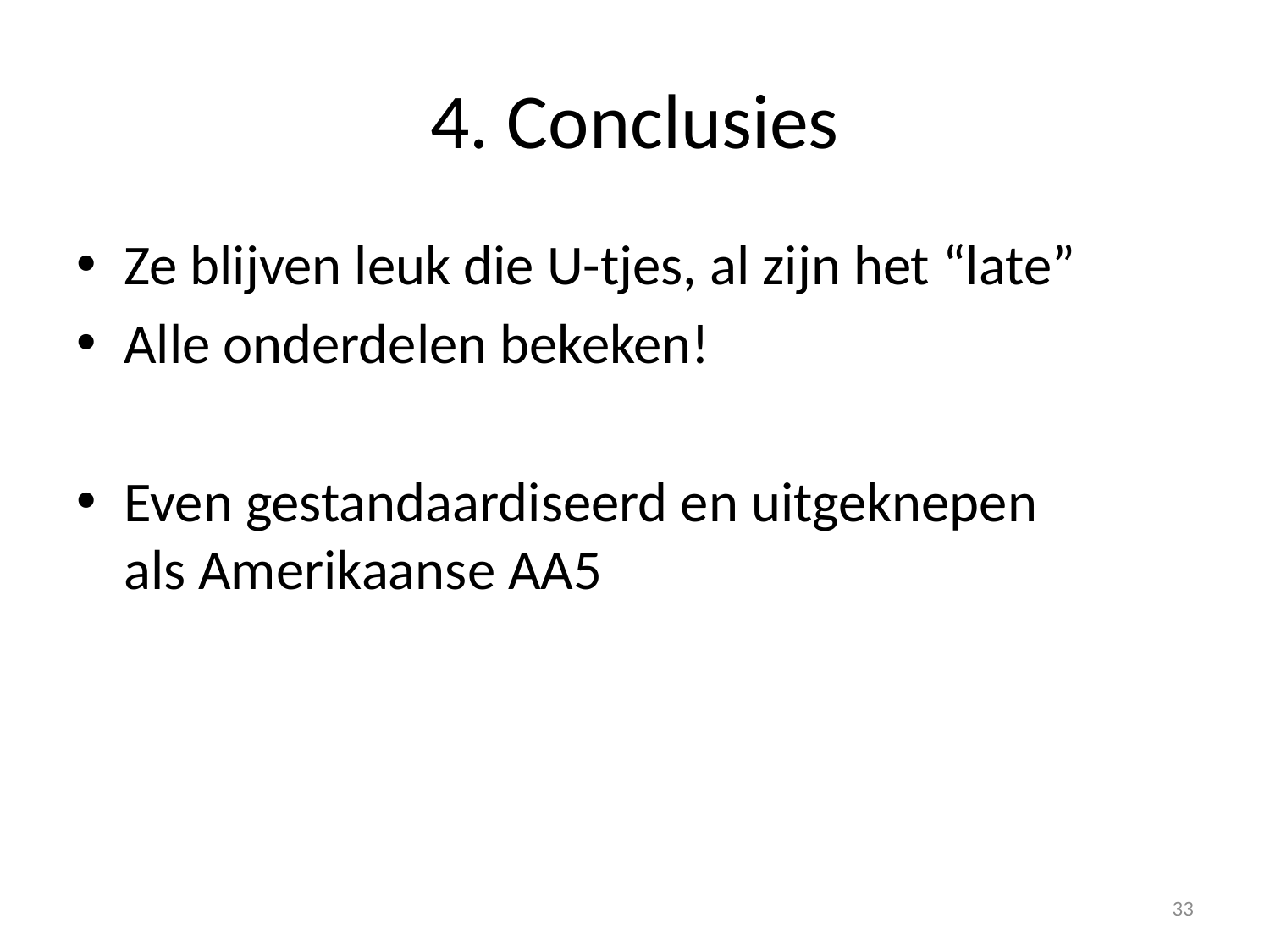

# 4. Conclusies
Ze blijven leuk die U-tjes, al zijn het “late”
Alle onderdelen bekeken!

Even gestandaardiseerd en uitgeknepen
als Amerikaanse AA5
33